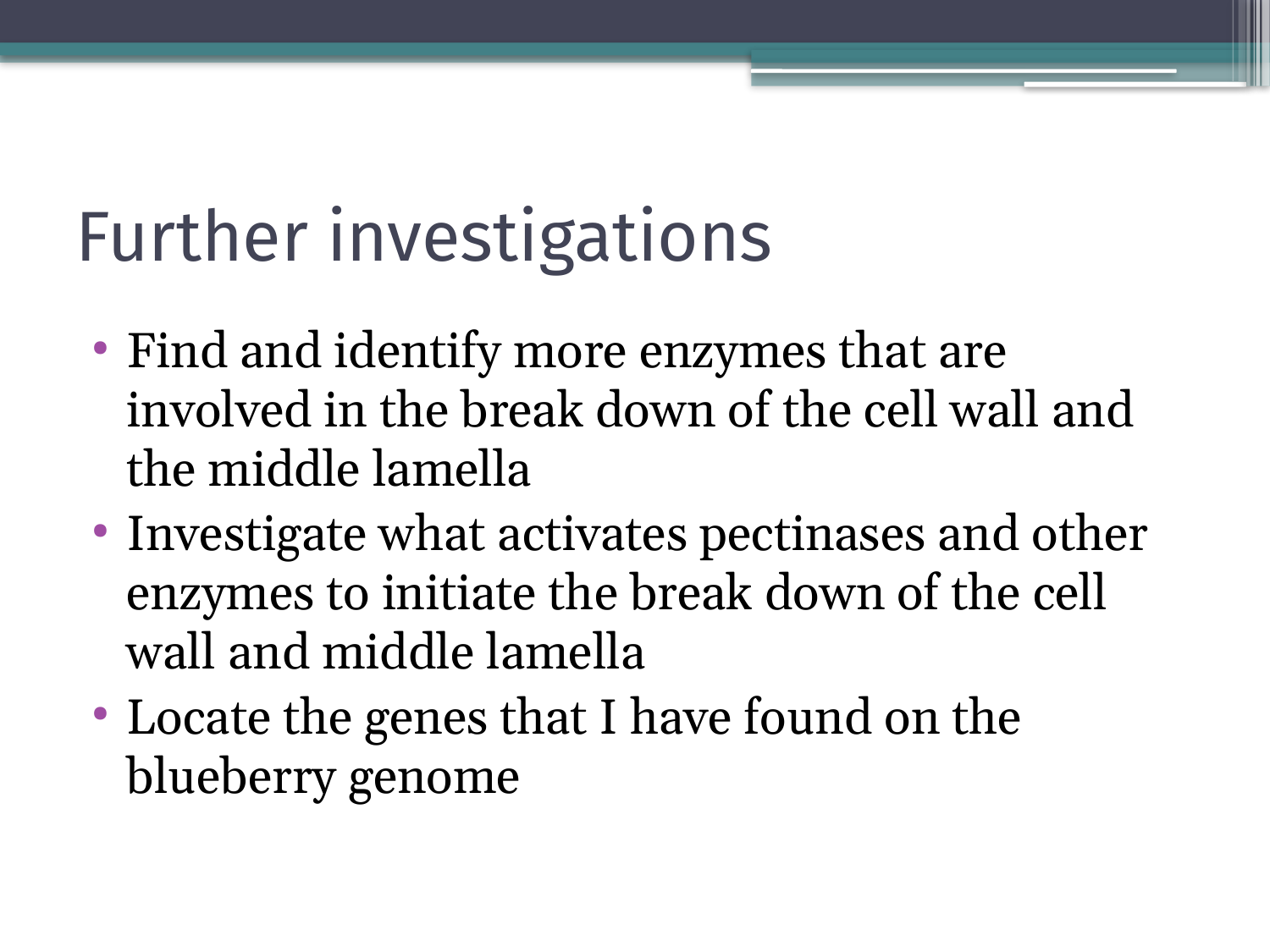

# Further investigations
Find and identify more enzymes that are involved in the break down of the cell wall and the middle lamella
Investigate what activates pectinases and other enzymes to initiate the break down of the cell wall and middle lamella
Locate the genes that I have found on the blueberry genome